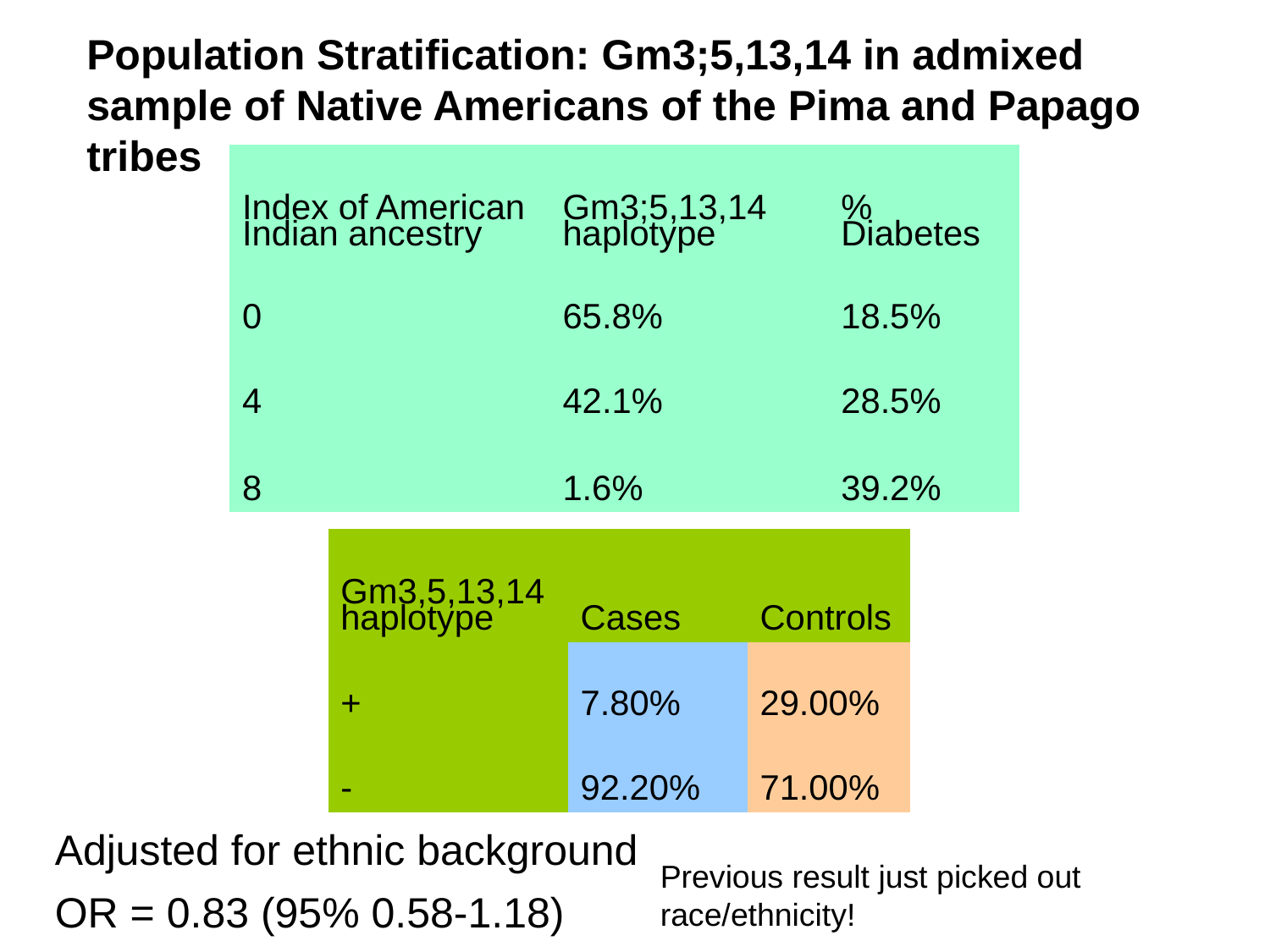

Population Stratification: Gm3;5,13,14 in admixed sample of Native Americans of the Pima and Papago tribes

| Index of American Indian ancestry | Gm3;5,13,14 haplotype | % Diabetes |
| --- | --- | --- |
| 0 | 65.8% | 18.5% |
| 4 | 42.1% | 28.5% |
| 8 | 1.6% | 39.2% |
| Gm3,5,13,14 haplotype | Cases | Controls |
| --- | --- | --- |
| + | 7.80% | 29.00% |
| - | 92.20% | 71.00% |
Adjusted for ethnic background
OR = 0.83 (95% 0.58-1.18)
Previous result just picked out race/ethnicity!